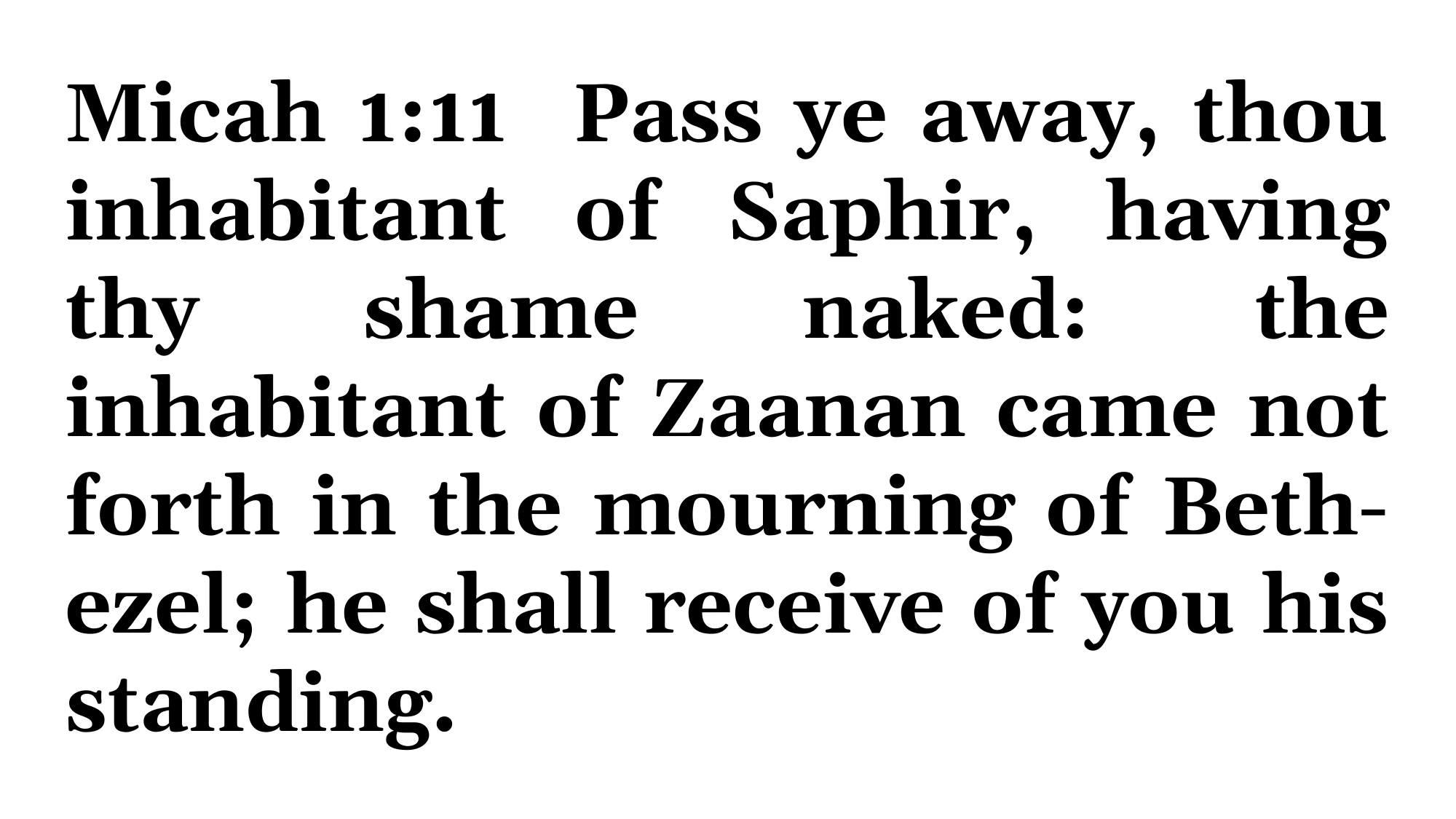

Micah 1:11  Pass ye away, thou inhabitant of Saphir, having thy shame naked: the inhabitant of Zaanan came not forth in the mourning of Beth-ezel; he shall receive of you his standing.